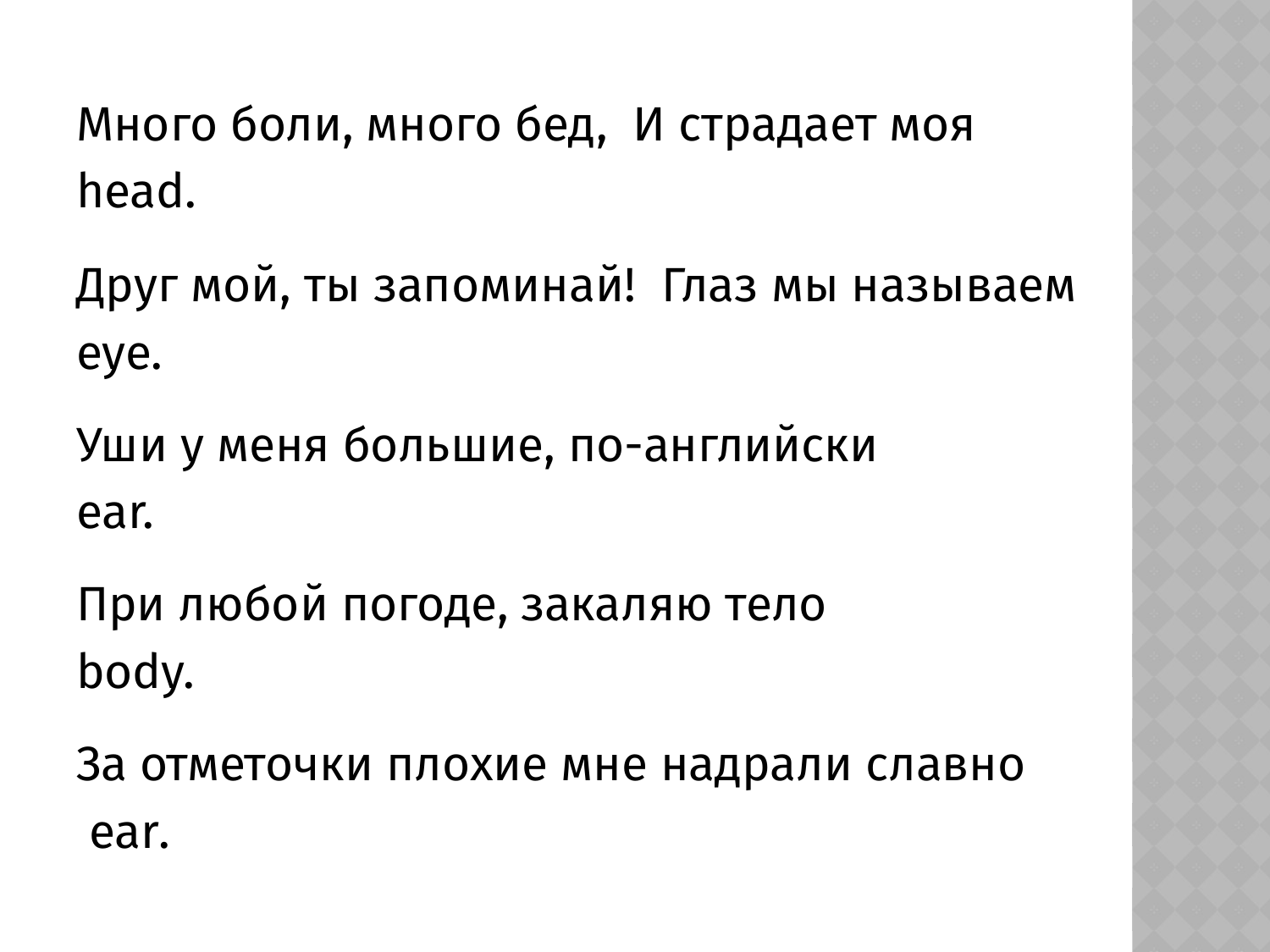

Много боли, много бед,  И страдает моя
head.

Друг мой, ты запоминай!  Глаз мы называем
eye.

Уши у меня большие, по-английски
ear.

При любой погоде, закаляю тело
body.

За отметочки плохие мне надрали славно
 ear.